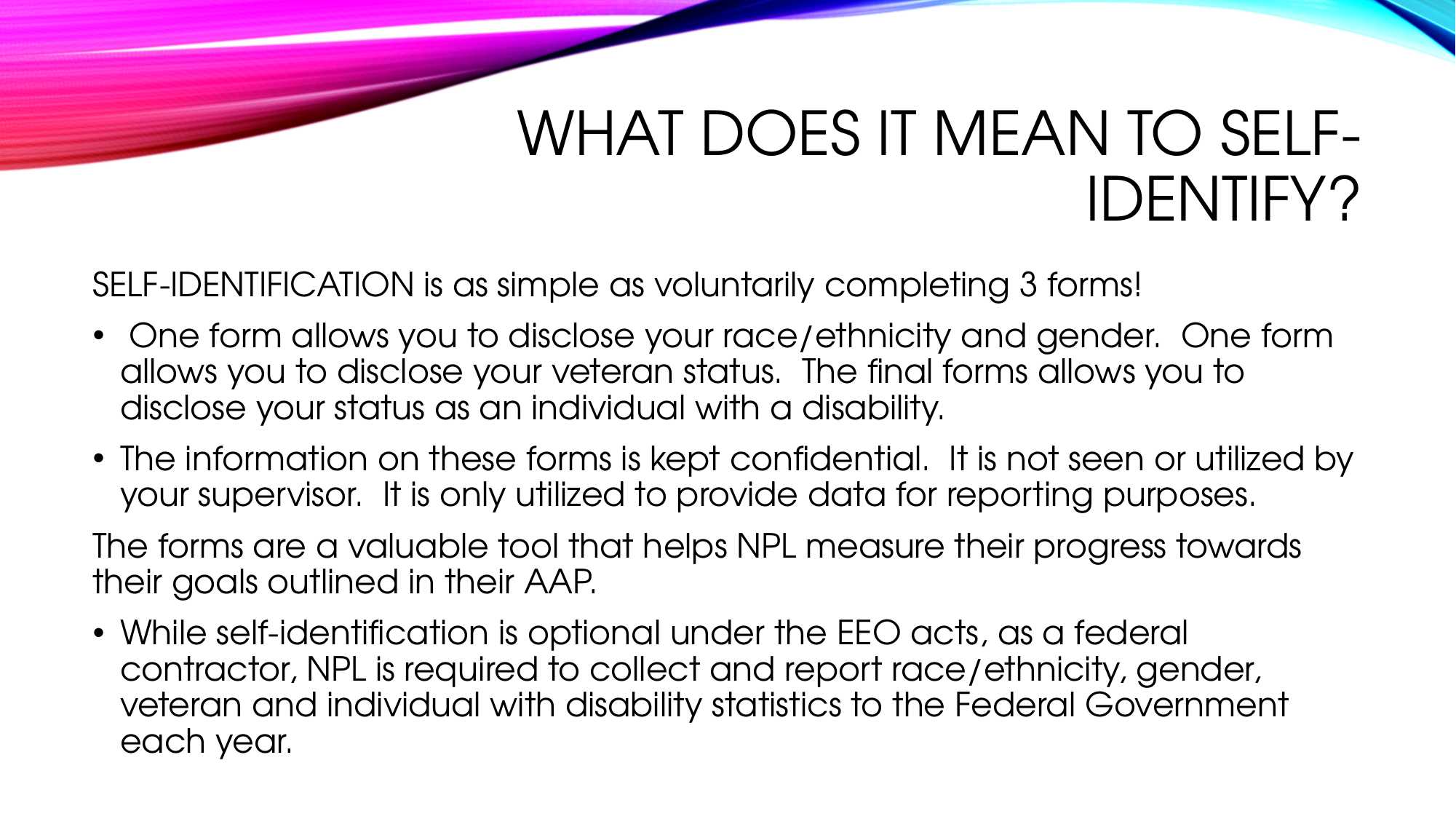

# WHAT DOES it mean to self-Identify?
SELF-IDENTIFICATION is as simple as voluntarily completing 3 forms!
 One form allows you to disclose your race/ethnicity and gender.  One form allows you to disclose your veteran status.  The final forms allows you to disclose your status as an individual with a disability.
The information on these forms is kept confidential.  It is not seen or utilized by your supervisor.  It is only utilized to provide data for reporting purposes.
The forms are a valuable tool that helps NPL measure their progress towards their goals outlined in their AAP.
While self-identification is optional under the EEO acts, as a federal contractor, NPL is required to collect and report race/ethnicity, gender, veteran and individual with disability statistics to the Federal Government each year.